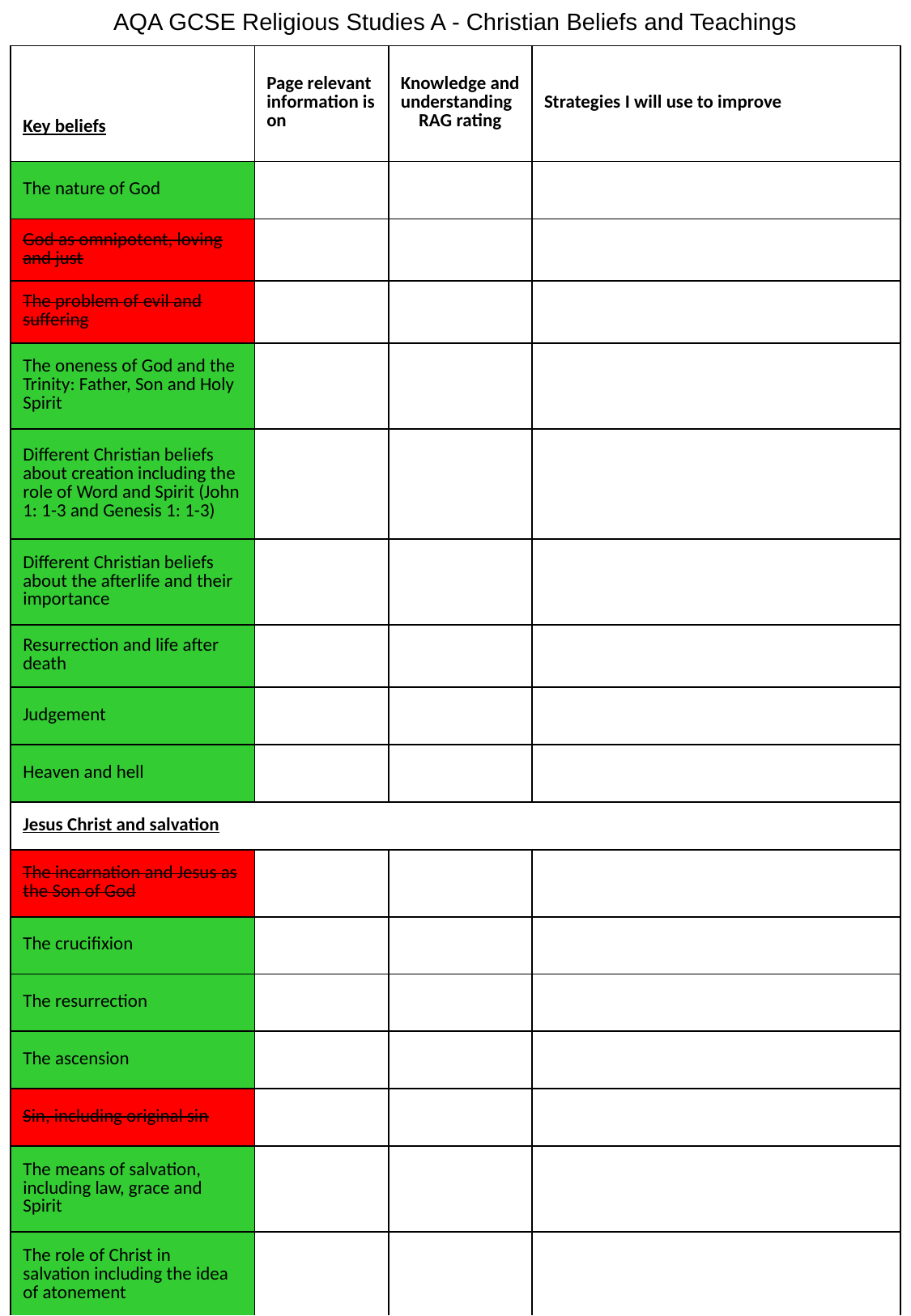

AQA GCSE Religious Studies A - Christian Beliefs and Teachings
|  | Page relevant information is on | Knowledge and understanding RAG rating | Strategies I will use to improve |
| --- | --- | --- | --- |
| Key beliefs |  |  |  |
| The nature of God |  |  |  |
| God as omnipotent, loving and just |  |  |  |
| The problem of evil and suffering |  |  |  |
| The oneness of God and the Trinity: Father, Son and Holy Spirit |  |  |  |
| Different Christian beliefs about creation including the role of Word and Spirit (John 1: 1-3 and Genesis 1: 1-3) |  |  |  |
| Different Christian beliefs about the afterlife and their importance |  |  |  |
| Resurrection and life after death |  |  |  |
| Judgement |  |  |  |
| Heaven and hell |  |  |  |
| Jesus Christ and salvation |  |  |  |
| The incarnation and Jesus as the Son of God |  |  |  |
| The crucifixion |  |  |  |
| The resurrection |  |  |  |
| The ascension |  |  |  |
| Sin, including original sin |  |  |  |
| The means of salvation, including law, grace and Spirit |  |  |  |
| The role of Christ in salvation including the idea of atonement |  |  |  |